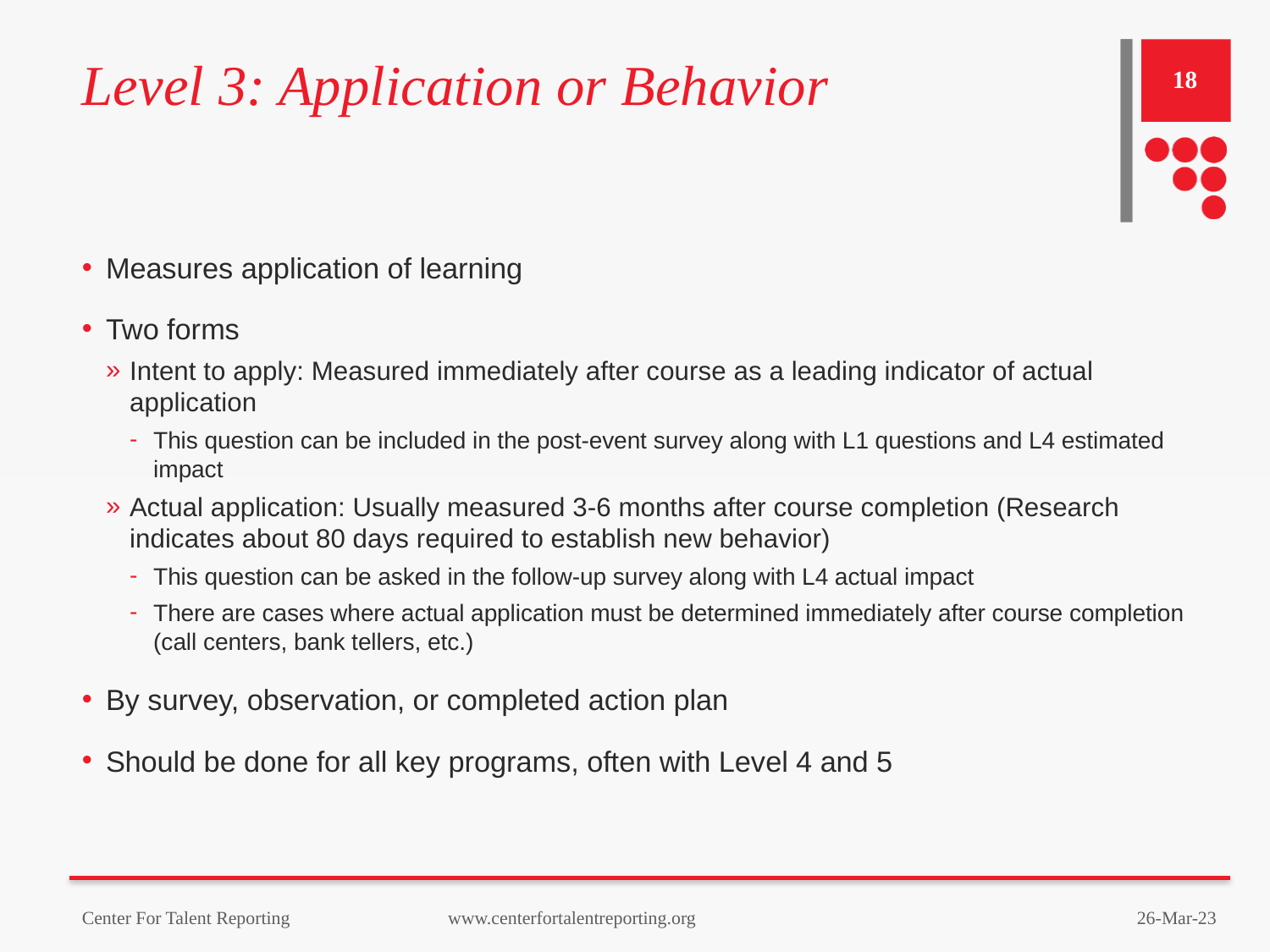

# Level 3: Application or Behavior
18
Measures application of learning
Two forms
Intent to apply: Measured immediately after course as a leading indicator of actual application
This question can be included in the post-event survey along with L1 questions and L4 estimated impact
Actual application: Usually measured 3-6 months after course completion (Research indicates about 80 days required to establish new behavior)
This question can be asked in the follow-up survey along with L4 actual impact
There are cases where actual application must be determined immediately after course completion (call centers, bank tellers, etc.)
By survey, observation, or completed action plan
Should be done for all key programs, often with Level 4 and 5

Center For Talent Reporting                                  www.centerfortalentreporting.org
26-Mar-23